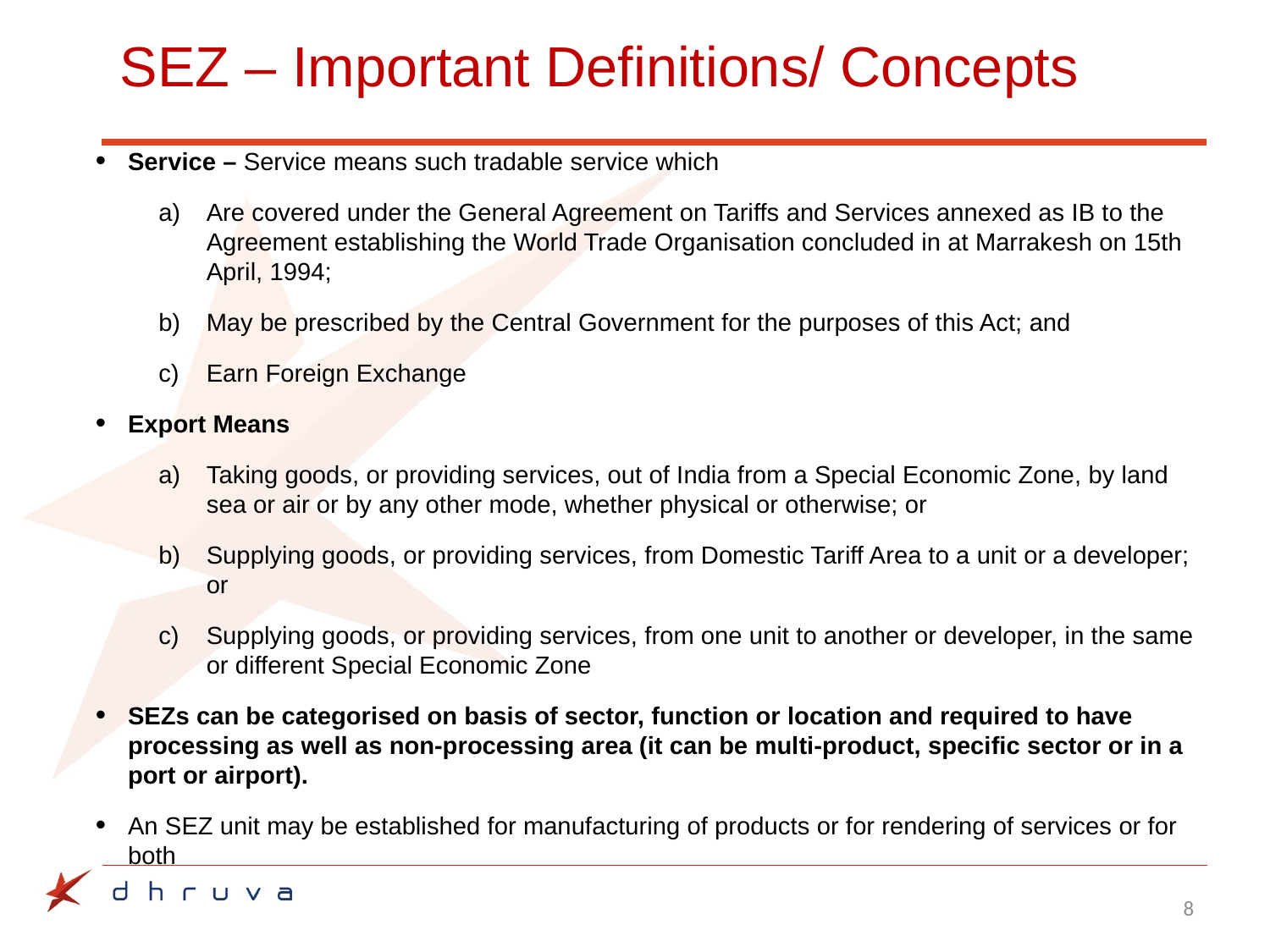

# SEZ – Important Definitions/ Concepts
Service – Service means such tradable service which
Are covered under the General Agreement on Tariffs and Services annexed as IB to the Agreement establishing the World Trade Organisation concluded in at Marrakesh on 15th April, 1994;
May be prescribed by the Central Government for the purposes of this Act; and
Earn Foreign Exchange
Export Means
Taking goods, or providing services, out of India from a Special Economic Zone, by land sea or air or by any other mode, whether physical or otherwise; or
Supplying goods, or providing services, from Domestic Tariff Area to a unit or a developer; or
Supplying goods, or providing services, from one unit to another or developer, in the same or different Special Economic Zone
SEZs can be categorised on basis of sector, function or location and required to have processing as well as non-processing area (it can be multi-product, specific sector or in a port or airport).
An SEZ unit may be established for manufacturing of products or for rendering of services or for both

8